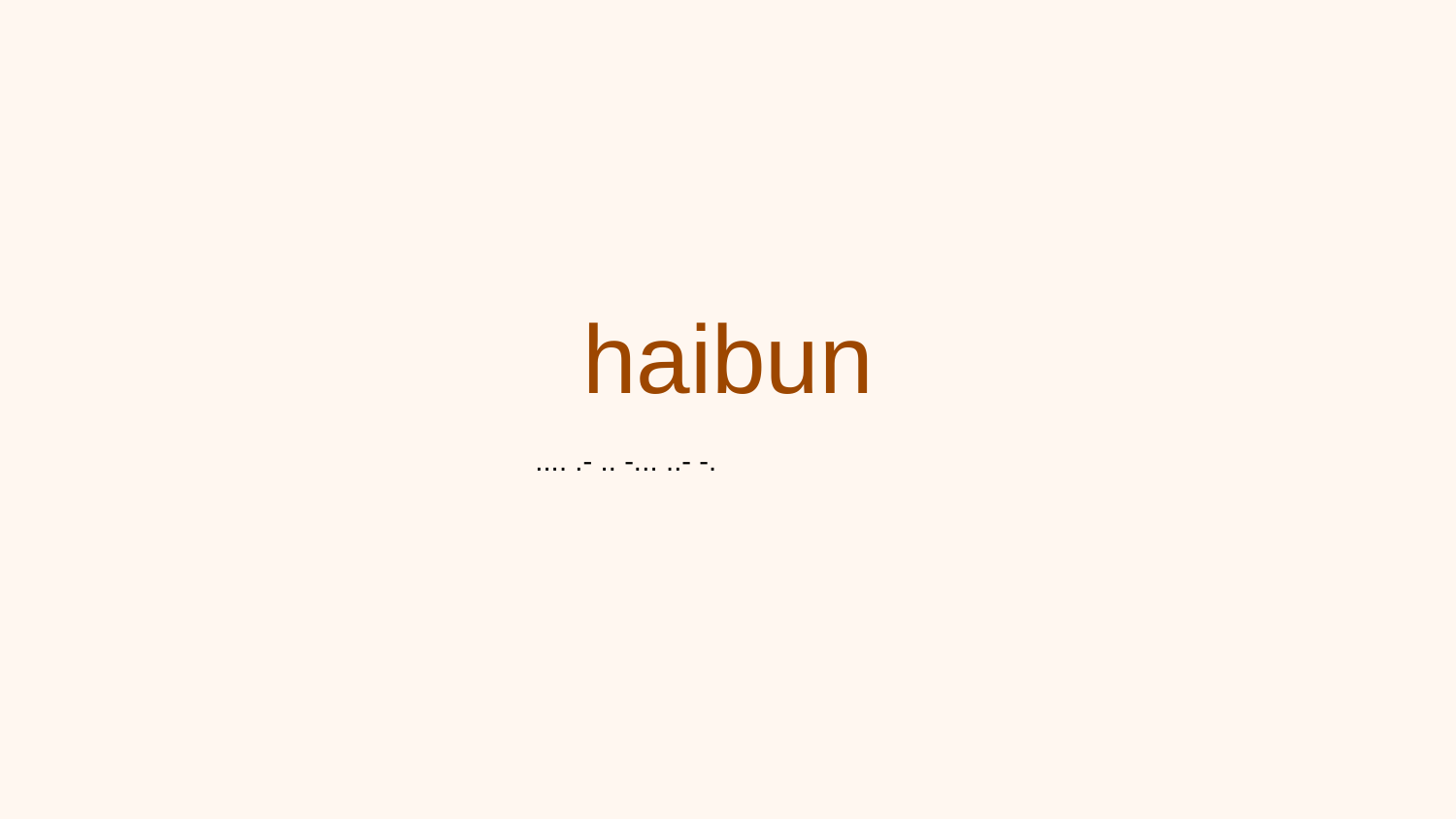

# haibun
.... .- .. -... ..- -.